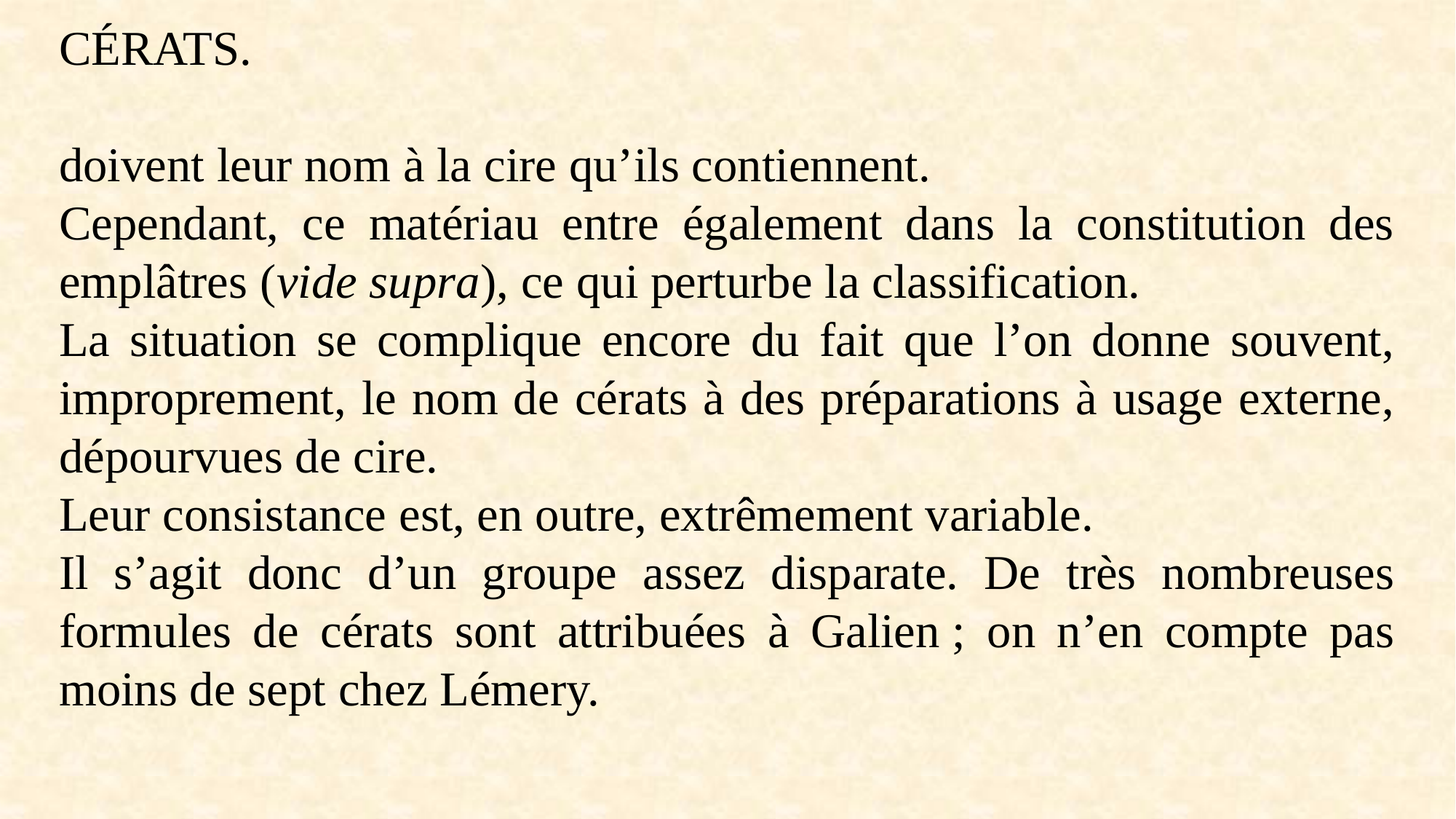

CÉRATS.

doivent leur nom à la cire qu’ils contiennent.
Cependant, ce matériau entre également dans la constitution des emplâtres (vide supra), ce qui perturbe la classification.
La situation se complique encore du fait que l’on donne souvent, improprement, le nom de cérats à des préparations à usage externe, dépourvues de cire.
Leur consistance est, en outre, extrêmement variable.
Il s’agit donc d’un groupe assez disparate. De très nombreuses formules de cérats sont attribuées à Galien ; on n’en compte pas moins de sept chez Lémery.